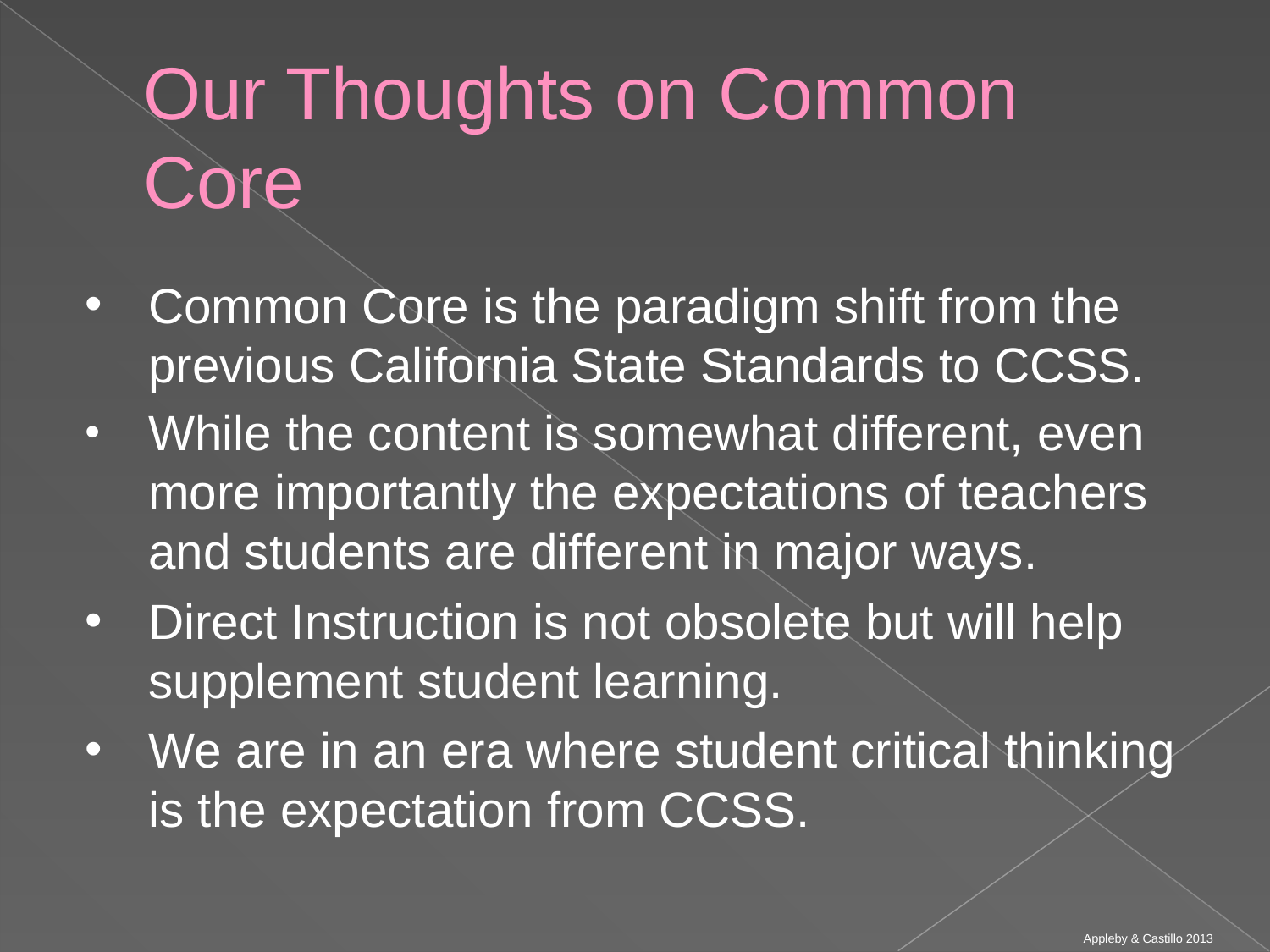

# Our Thoughts on Common Core
Common Core is the paradigm shift from the previous California State Standards to CCSS.
While the content is somewhat different, even more importantly the expectations of teachers and students are different in major ways.
Direct Instruction is not obsolete but will help supplement student learning.
We are in an era where student critical thinking is the expectation from CCSS.